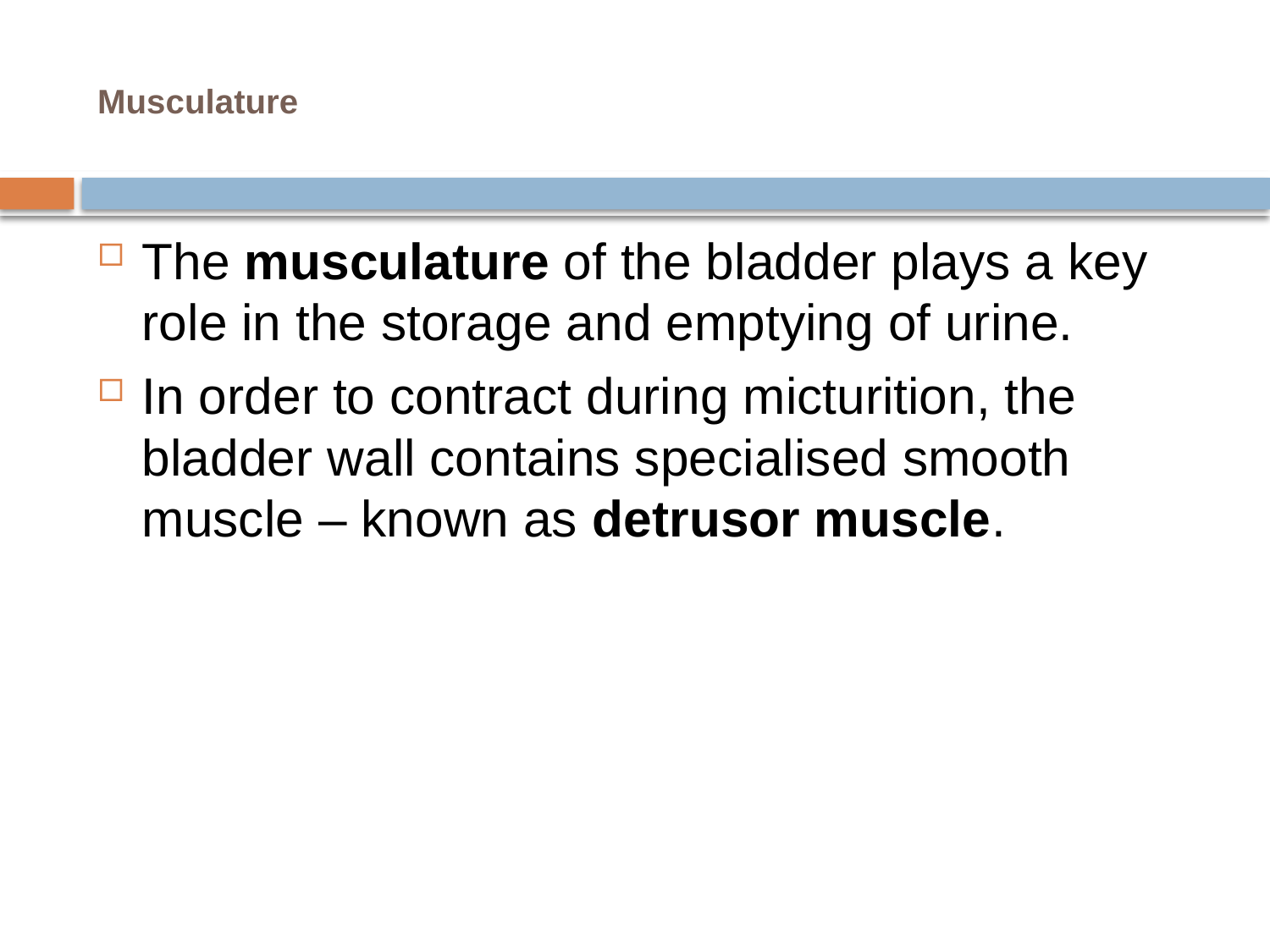

# Musculature
The musculature of the bladder plays a key role in the storage and emptying of urine.
In order to contract during micturition, the bladder wall contains specialised smooth muscle – known as detrusor muscle.